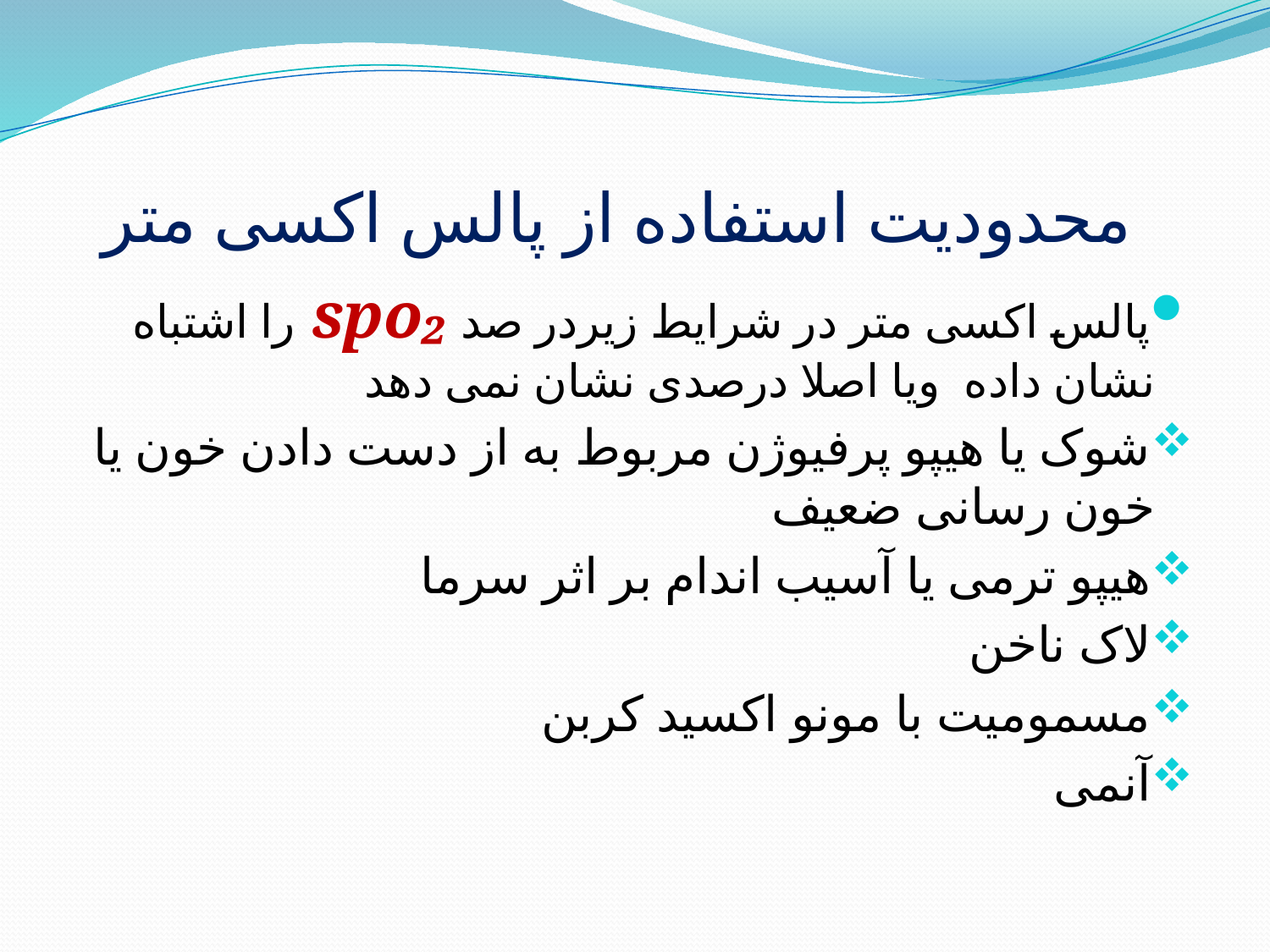

# محدودیت استفاده از پالس اکسی متر
پالس اکسی متر در شرایط زیردر صد spo₂ را اشتباه نشان داده  ویا اصلا درصدی نشان نمی دهد
شوک یا هیپو پرفیوژن مربوط به از دست دادن خون یا خون رسانی ضعیف
هیپو ترمی یا آسیب اندام بر اثر سرما
لاک ناخن
مسمومیت با مونو اکسید کربن
آنمی